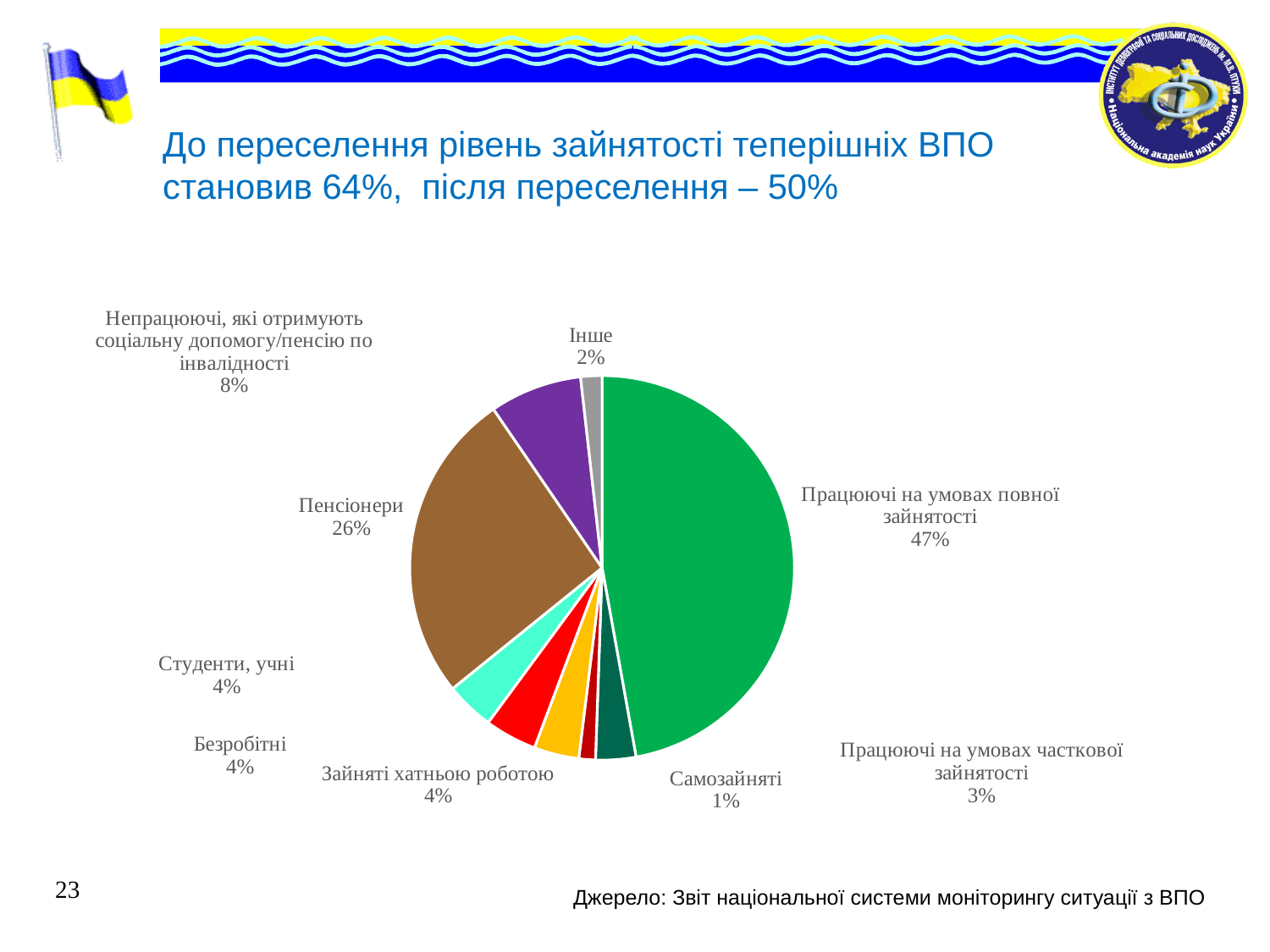

# До переселення рівень зайнятості теперішніх ВПО становив 64%,  після переселення – 50%

### Chart

| Category | Столбец2 |
|---|---|
| Працюючі на умовах повної зайнятості | 47.4 |
| Працюючі на умовах часткової зайнятості | 3.4 |
| Самозайняті | 1.4 |
| Зайняті хатньою роботою | 3.8 |
| Безробітні | 4.4 |
| Студенти, учні | 4.1 |
| Пенсіонери | 26.4 |
| Непрацюючі, які отримують соціальну допомогу/пенсію по інвалідності | 7.8 |
| Інше | 1.8 |
23
Джерело: Звіт національної системи моніторингу ситуації з ВПО